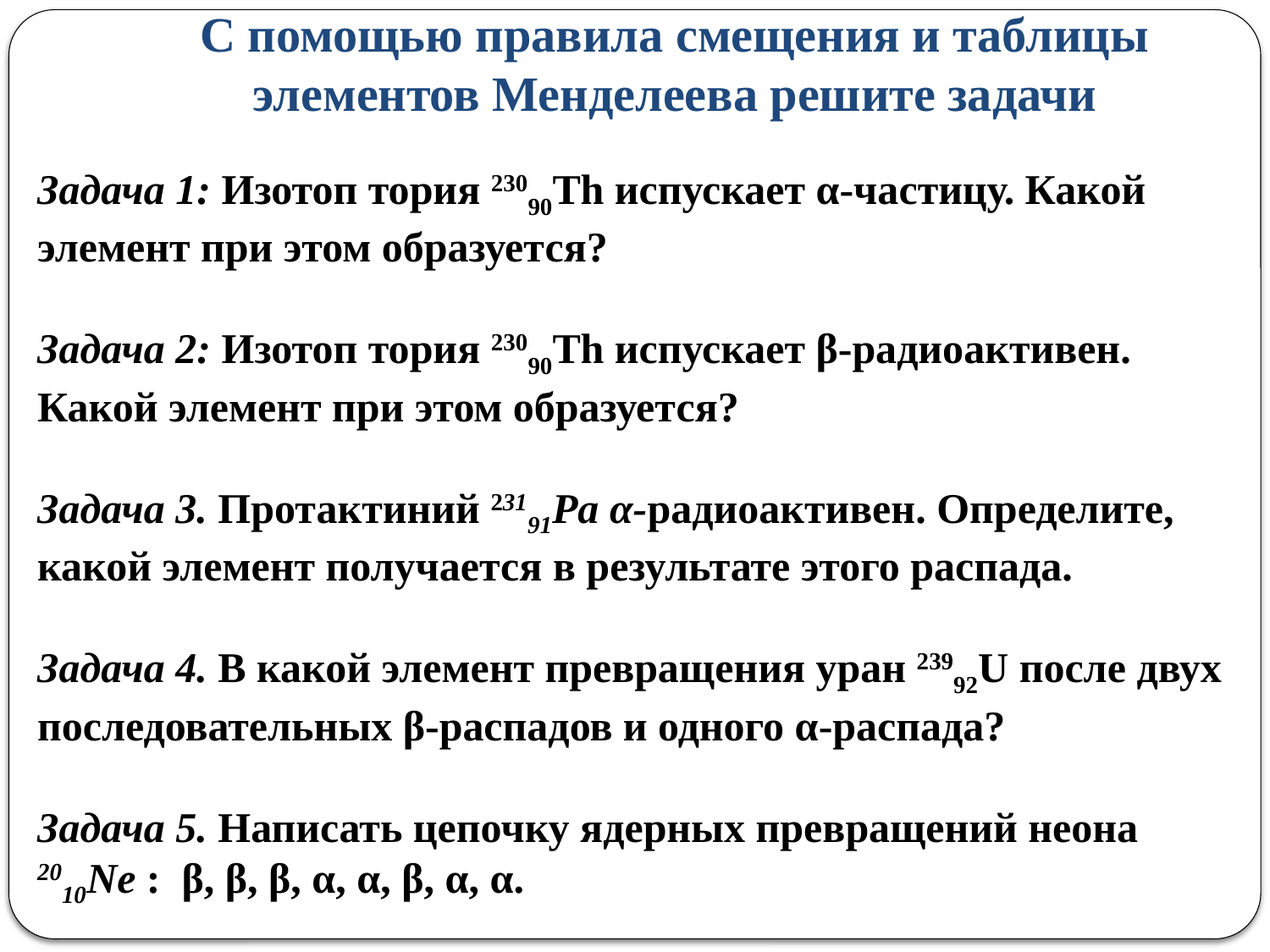

# С помощью правила смещения и таблицы элементов Менделеева решите задачи
Задача 1: Изотоп тория 23090Th испускает α-частицу. Какой элемент при этом образуется?
Задача 2: Изотоп тория 23090Th испускает β-радиоактивен. Какой элемент при этом образуется?
Задача 3. Протактиний 23191Рa α-радиоактивен. Определите, какой элемент получается в результате этого распада.
Задача 4. В какой элемент превращения уран 23992U после двух  последовательных β-распадов и одного α-распада?
Задача 5. Написать цепочку ядерных превращений неона 2010Ne :  β, β, β, α, α, β, α, α.